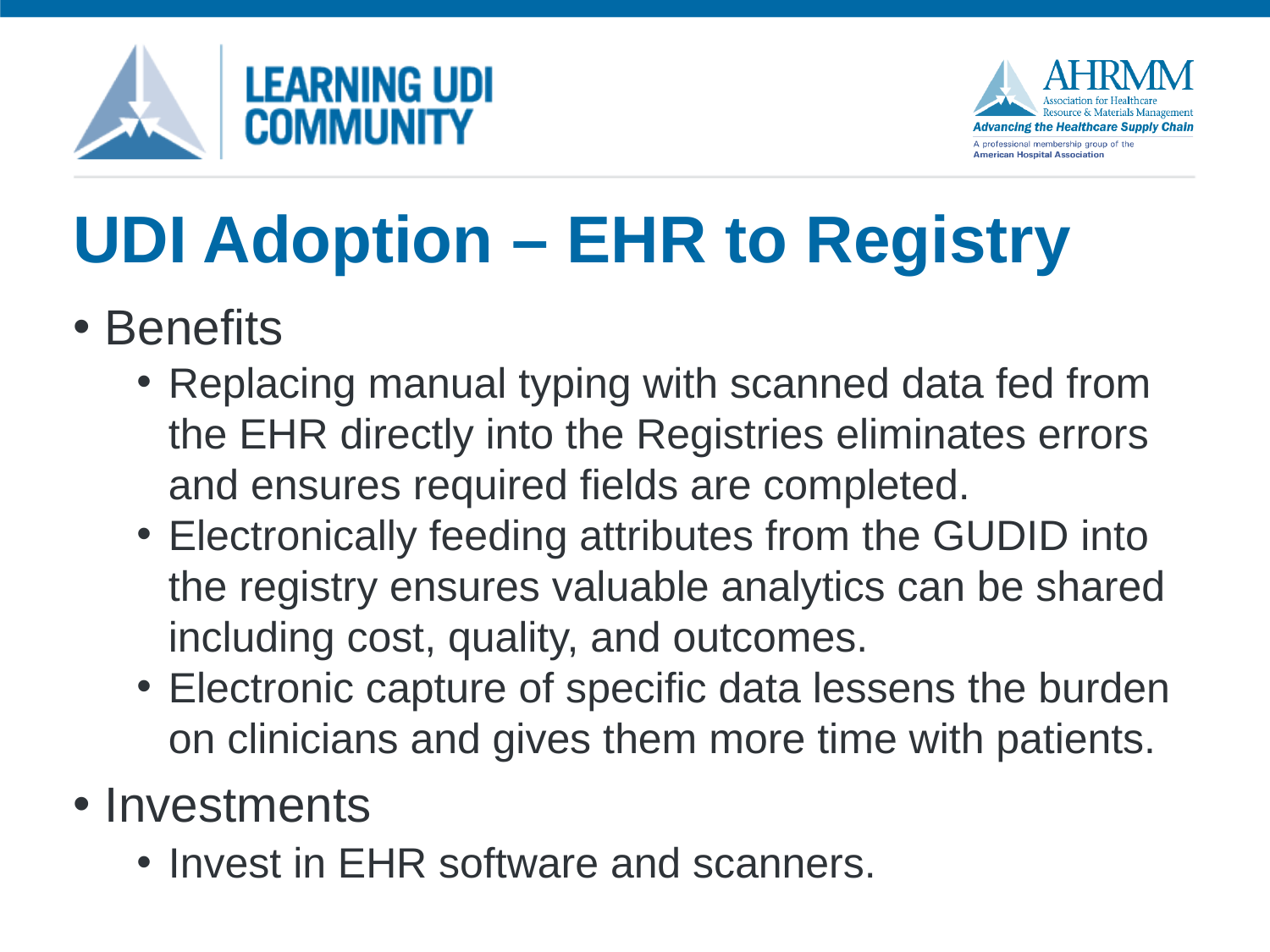

# UDI Adoption – EHR to Registry
Benefits
Replacing manual typing with scanned data fed from the EHR directly into the Registries eliminates errors and ensures required fields are completed.
Electronically feeding attributes from the GUDID into the registry ensures valuable analytics can be shared including cost, quality, and outcomes.
Electronic capture of specific data lessens the burden on clinicians and gives them more time with patients.
Investments
Invest in EHR software and scanners.